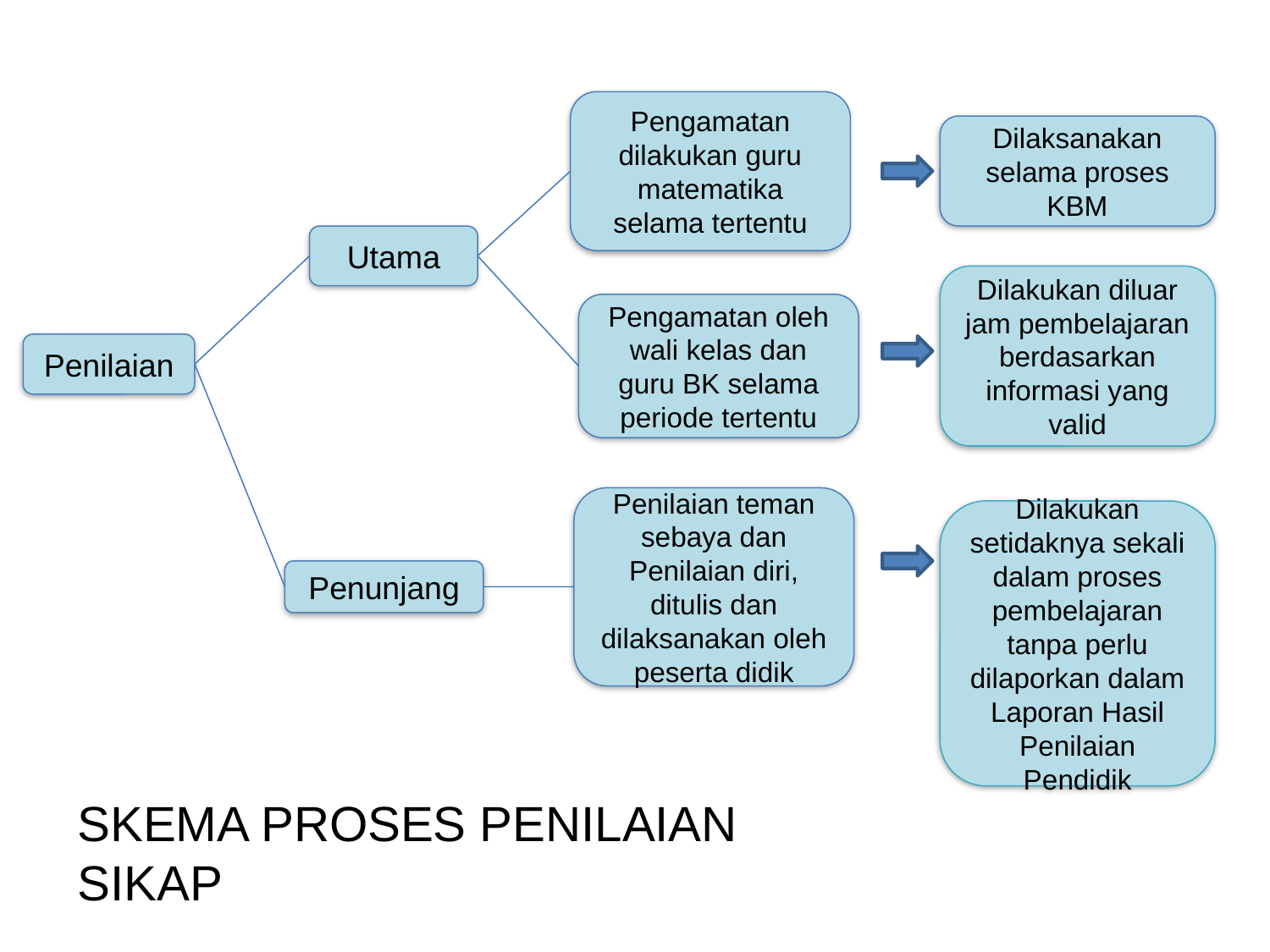

Pengamatan dilakukan guru matematika selama tertentu
Dilaksanakan selama proses KBM

Utama
Dilakukan diluar jam pembelajaran berdasarkan informasi yang valid
Pengamatan oleh wali kelas dan guru BK selama periode tertentu
Penilaian

Penilaian teman sebaya dan Penilaian diri, ditulis dan dilaksanakan oleh peserta didik
Dilakukan setidaknya sekali dalam proses pembelajaran tanpa perlu dilaporkan dalam Laporan Hasil Penilaian Pendidik

Penunjang
SKEMA PROSES PENILAIAN SIKAP